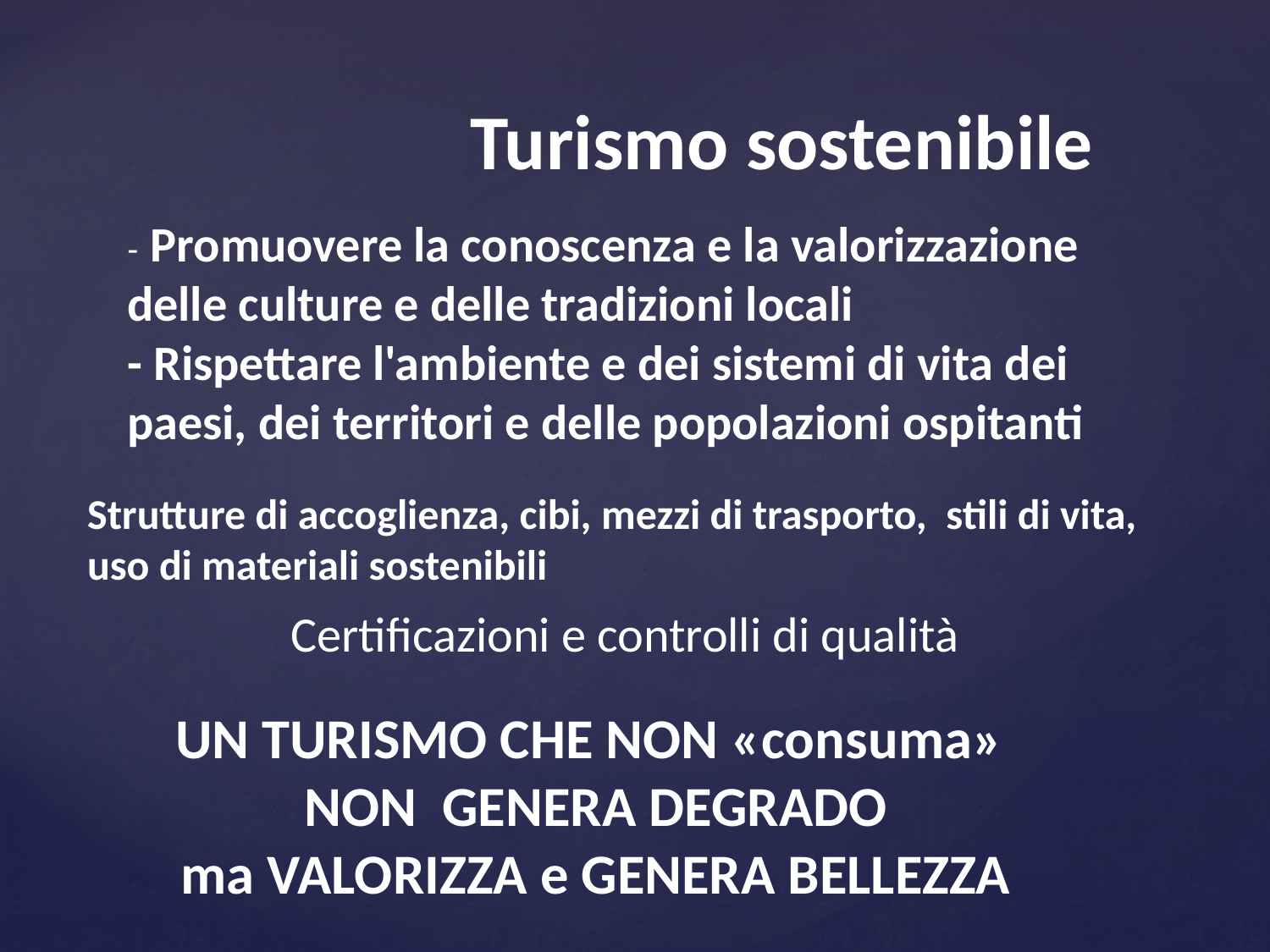

Turismo sostenibile
- Promuovere la conoscenza e la valorizzazione delle culture e delle tradizioni locali
- Rispettare l'ambiente e dei sistemi di vita dei paesi, dei territori e delle popolazioni ospitanti
Strutture di accoglienza, cibi, mezzi di trasporto,  stili di vita, uso di materiali sostenibili
Certificazioni e controlli di qualità
UN TURISMO CHE NON «consuma»
NON  GENERA DEGRADO
 ma VALORIZZA e GENERA BELLEZZA